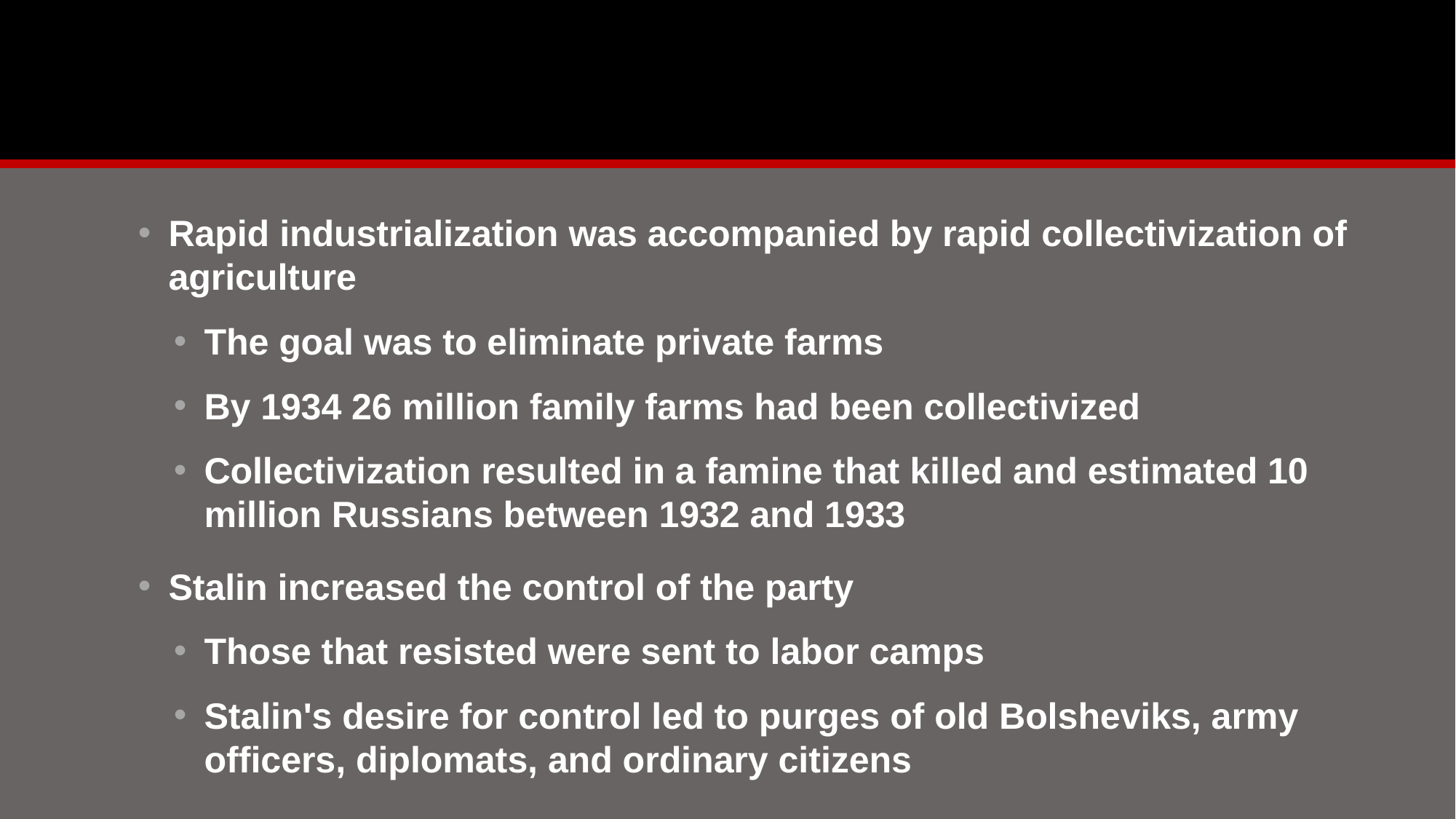

#
Rapid industrialization was accompanied by rapid collectivization of agriculture
The goal was to eliminate private farms
By 1934 26 million family farms had been collectivized
Collectivization resulted in a famine that killed and estimated 10 million Russians between 1932 and 1933
Stalin increased the control of the party
Those that resisted were sent to labor camps
Stalin's desire for control led to purges of old Bolsheviks, army officers, diplomats, and ordinary citizens